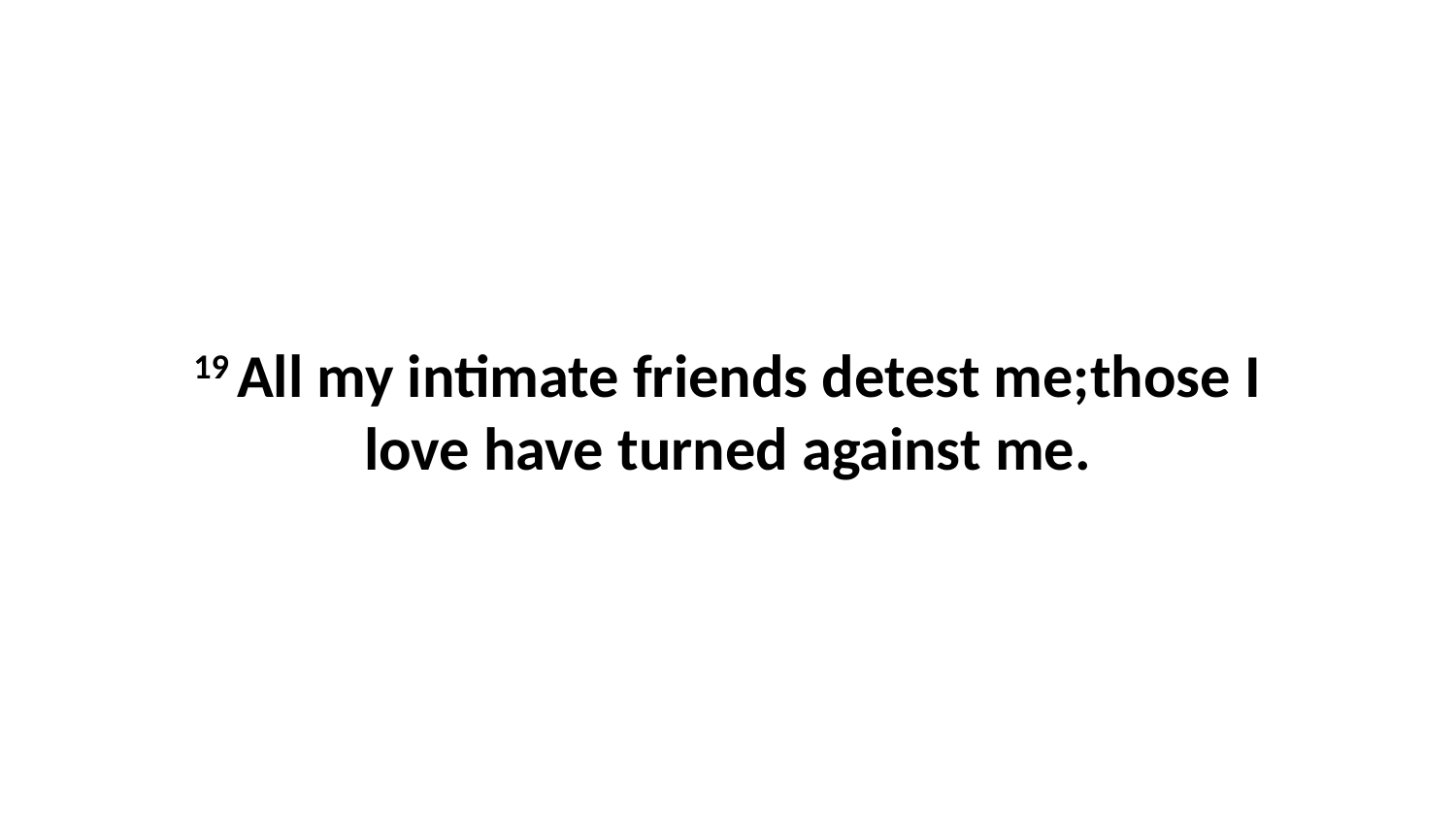

19 All my intimate friends detest me;those I love have turned against me.